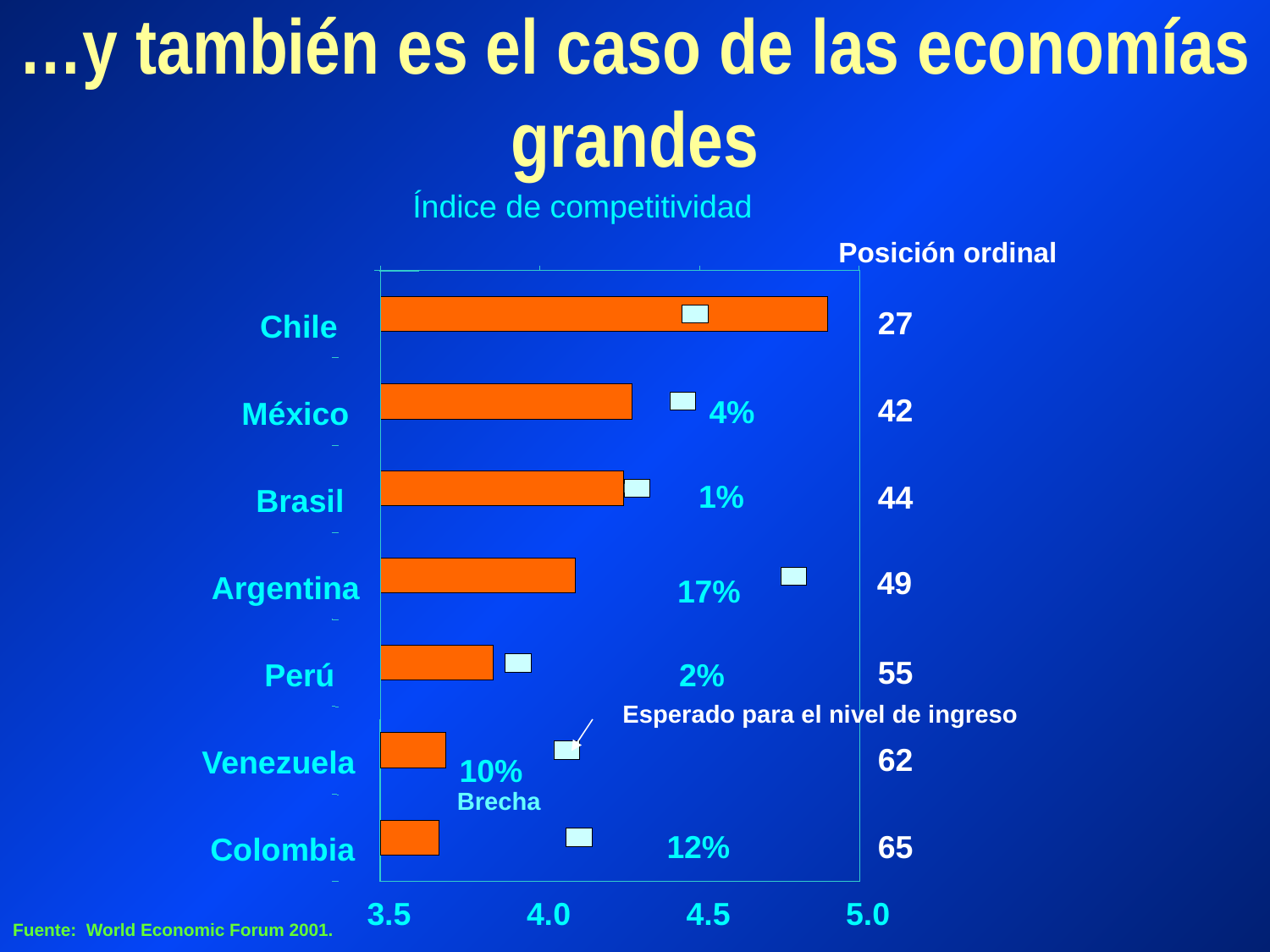

# …y también es el caso de las economías grandes

Índice de competitividad
Posición ordinal

27
Chile

42
4%
México

1%
44

Brasil

49
Argentina
17%

55
Perú
2%
Esperado para el nivel de ingreso

62
Venezuela
10%
Brecha

65
12%
Colombia

3.5
4.0
4.5
5.0
Fuente:  World Economic Forum 2001.